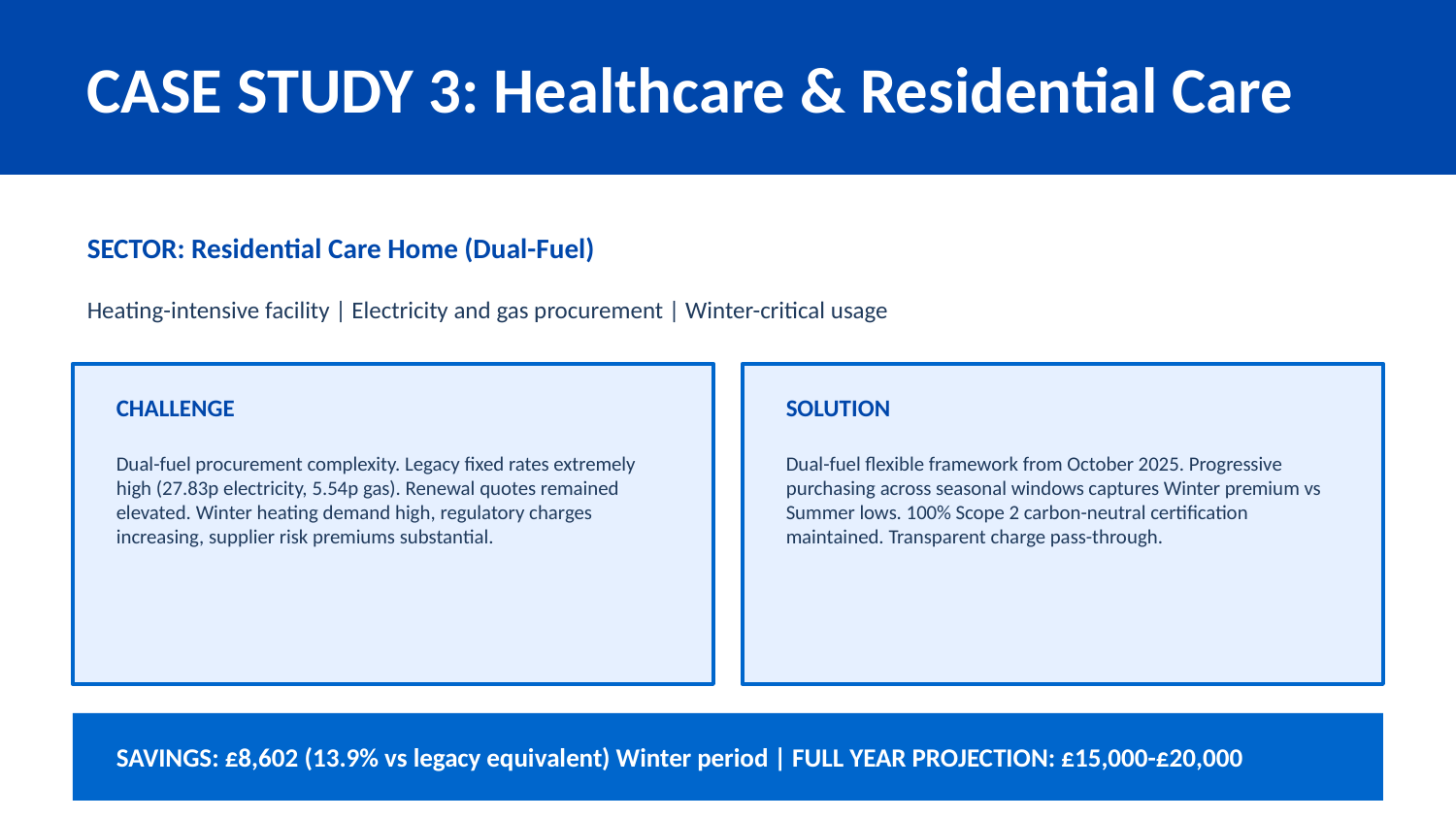

CASE STUDY 3: Healthcare & Residential Care
SECTOR: Residential Care Home (Dual-Fuel)
Heating-intensive facility | Electricity and gas procurement | Winter-critical usage

CHALLENGE
SOLUTION
Dual-fuel procurement complexity. Legacy fixed rates extremely high (27.83p electricity, 5.54p gas). Renewal quotes remained elevated. Winter heating demand high, regulatory charges increasing, supplier risk premiums substantial.
Dual-fuel flexible framework from October 2025. Progressive purchasing across seasonal windows captures Winter premium vs Summer lows. 100% Scope 2 carbon-neutral certification maintained. Transparent charge pass-through.

SAVINGS: £8,602 (13.9% vs legacy equivalent) Winter period | FULL YEAR PROJECTION: £15,000-£20,000
Electricity Flex
Legacy Rate
Gas Flex
Carbon Neutral
19.71 p/kWh
25.13 p/kWh
6.94 p/kWh
✓ RGGO

"Once we move into Summer, gas commodity drops significantly. The framework captures seasonal spreads that fixed contracts smooth away into an average year-round rate."